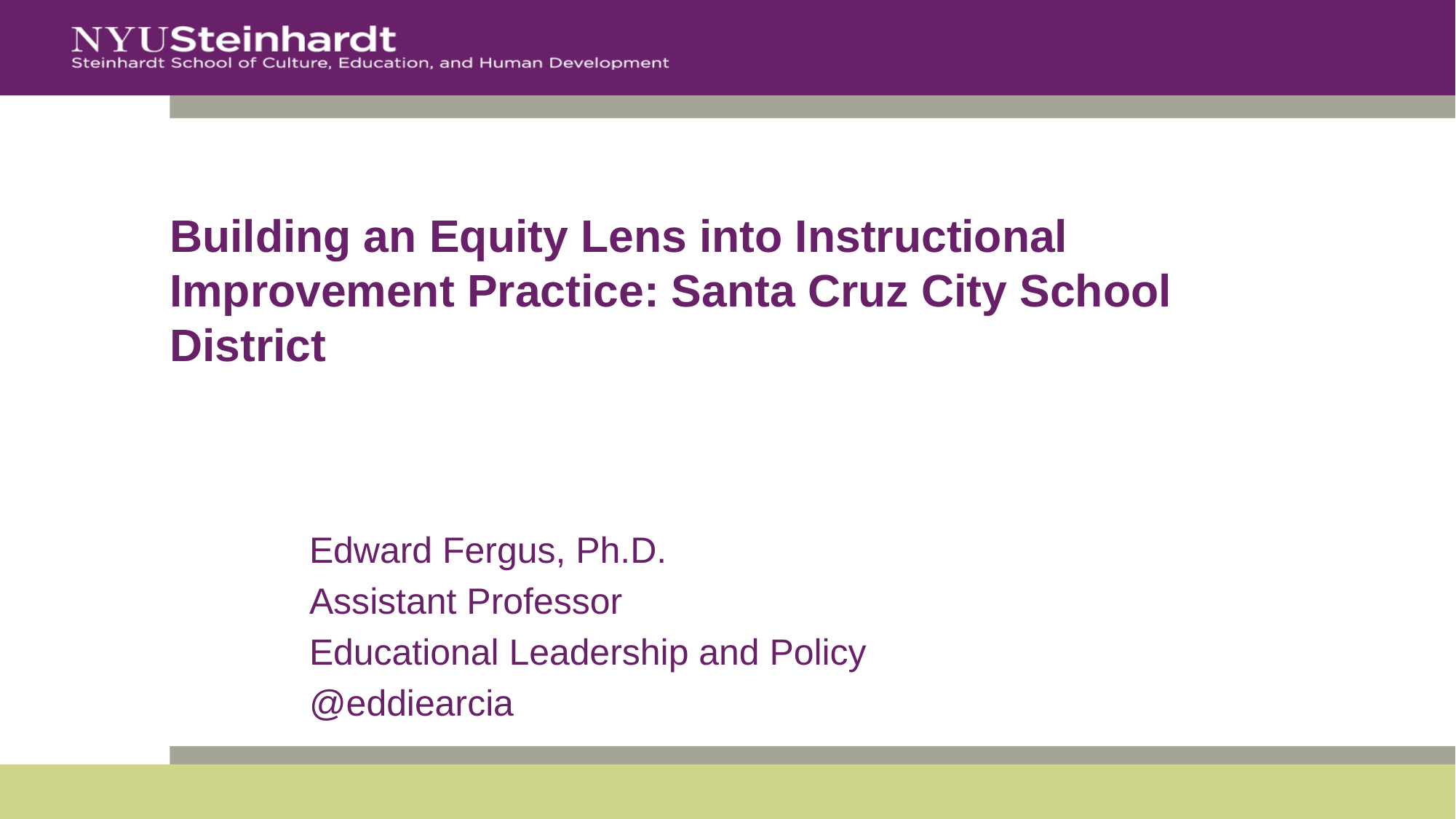

# Building an Equity Lens into Instructional Improvement Practice: Santa Cruz City School District
Edward Fergus, Ph.D.
Assistant Professor
Educational Leadership and Policy
@eddiearcia